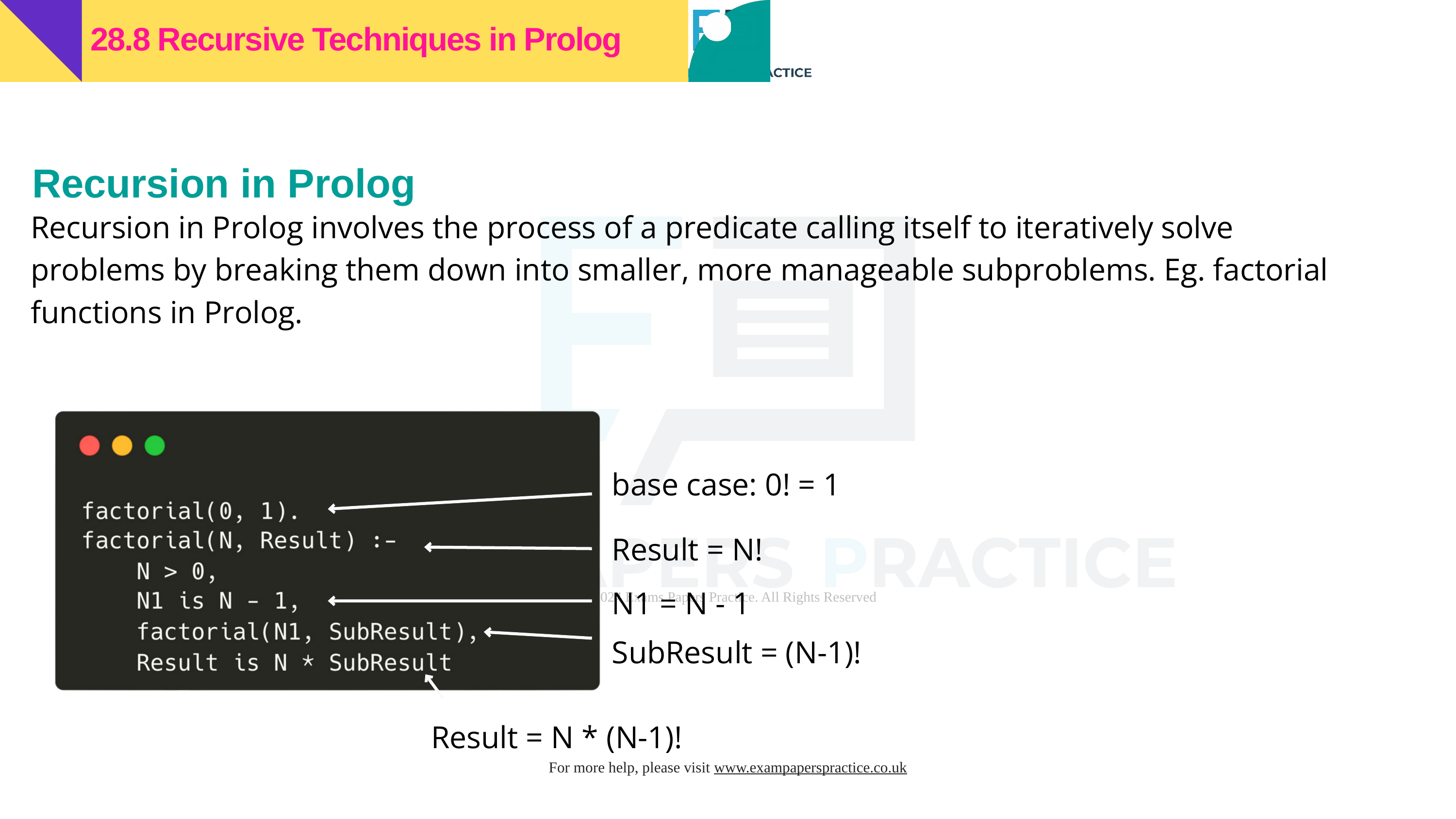

28.8 Recursive Techniques in Prolog
Recursion in Prolog
Recursion in Prolog involves the process of a predicate calling itself to iteratively solve problems by breaking them down into smaller, more manageable subproblems. Eg. factorial functions in Prolog.

base case: 0! = 1

Result = N!

N1 = N - 1

SubResult = (N-1)!

Result = N * (N-1)!